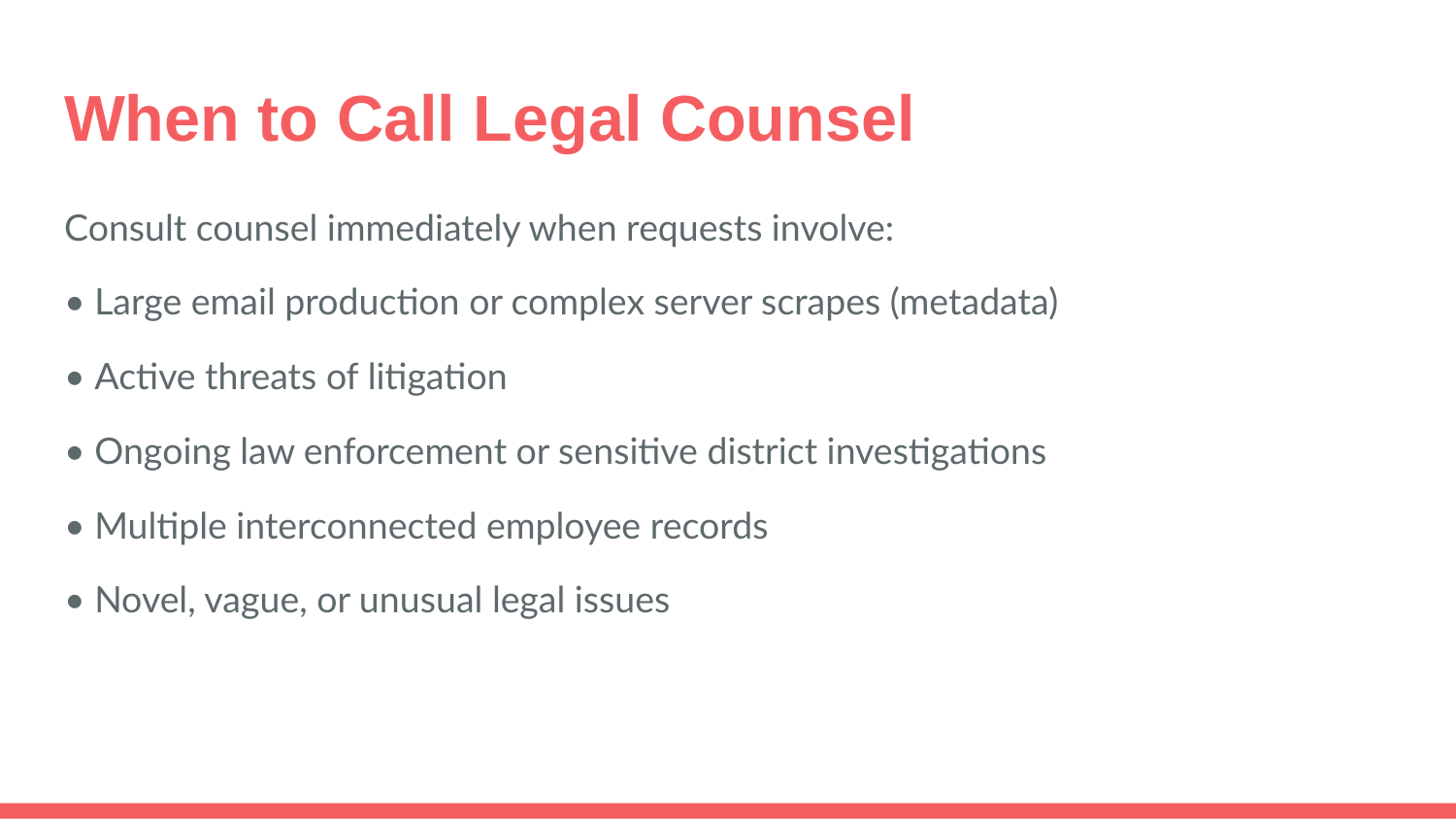

# When to Call Legal Counsel
Consult counsel immediately when requests involve:
• Large email production or complex server scrapes (metadata)
• Active threats of litigation
• Ongoing law enforcement or sensitive district investigations
• Multiple interconnected employee records
• Novel, vague, or unusual legal issues